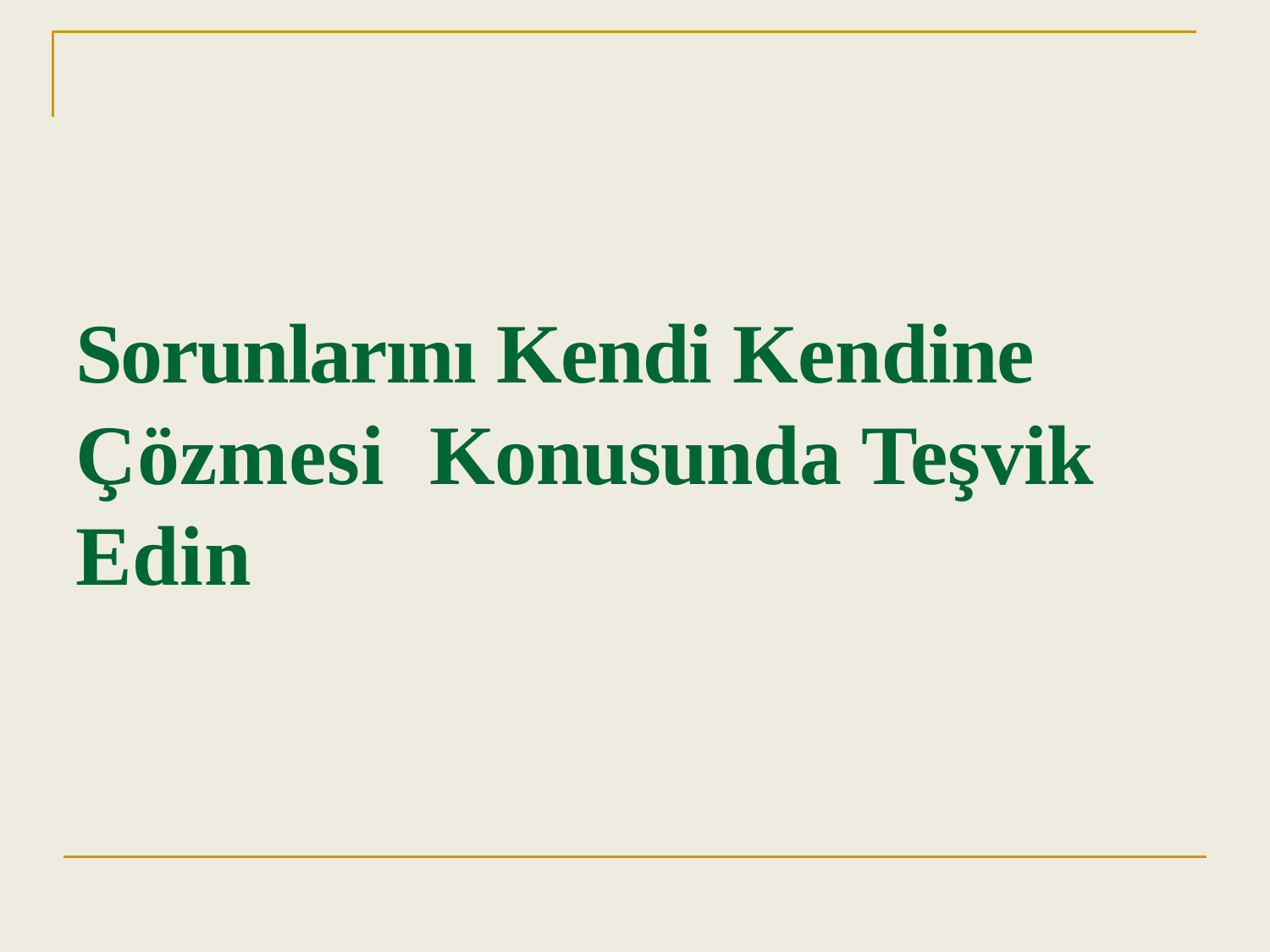

# Sorunlarını Kendi Kendine Çözmesi  Konusunda Teşvik Edin